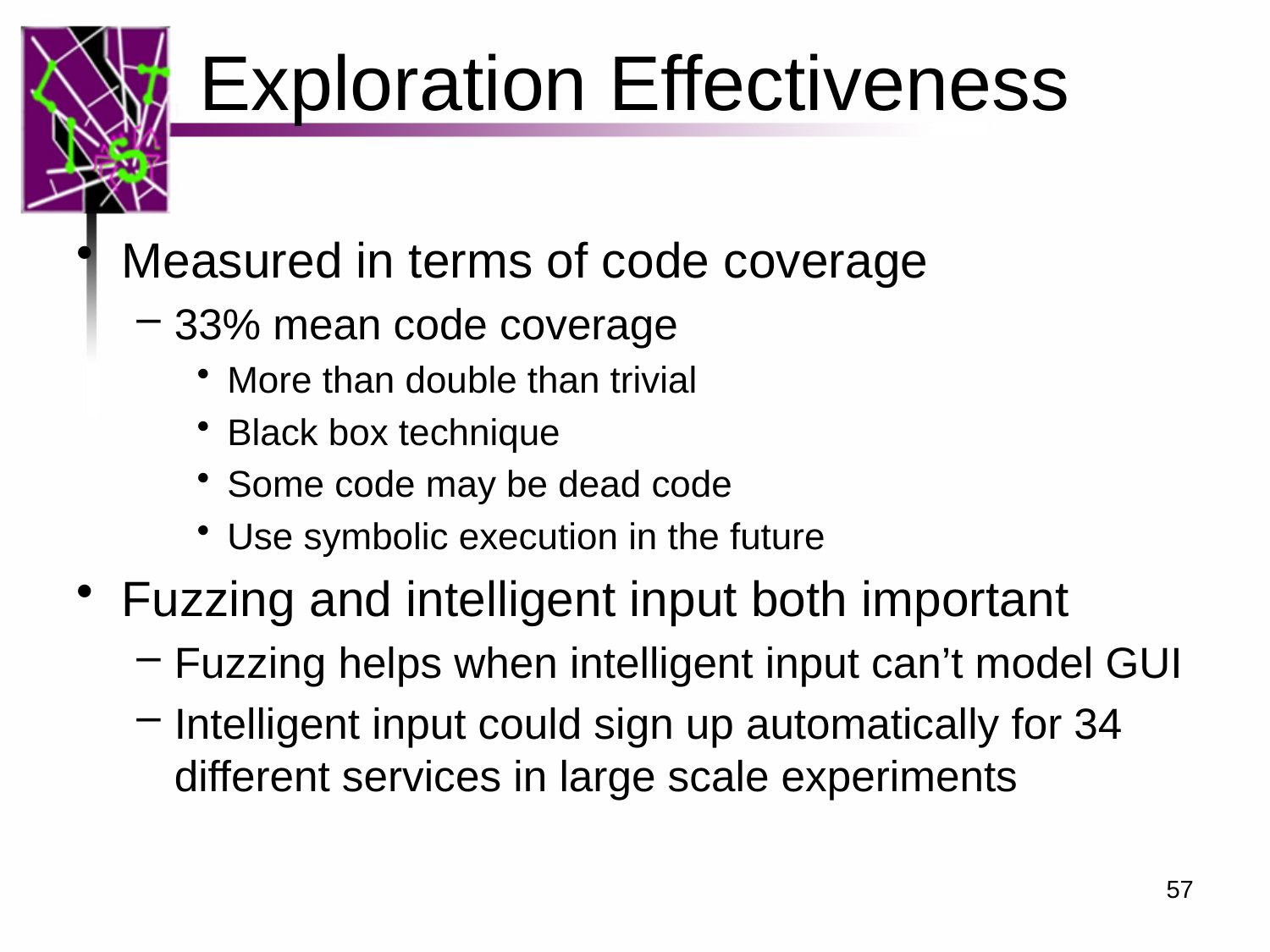

# Exploration Effectiveness
Measured in terms of code coverage
33% mean code coverage
More than double than trivial
Black box technique
Some code may be dead code
Use symbolic execution in the future
Fuzzing and intelligent input both important
Fuzzing helps when intelligent input can’t model GUI
Intelligent input could sign up automatically for 34 different services in large scale experiments

57